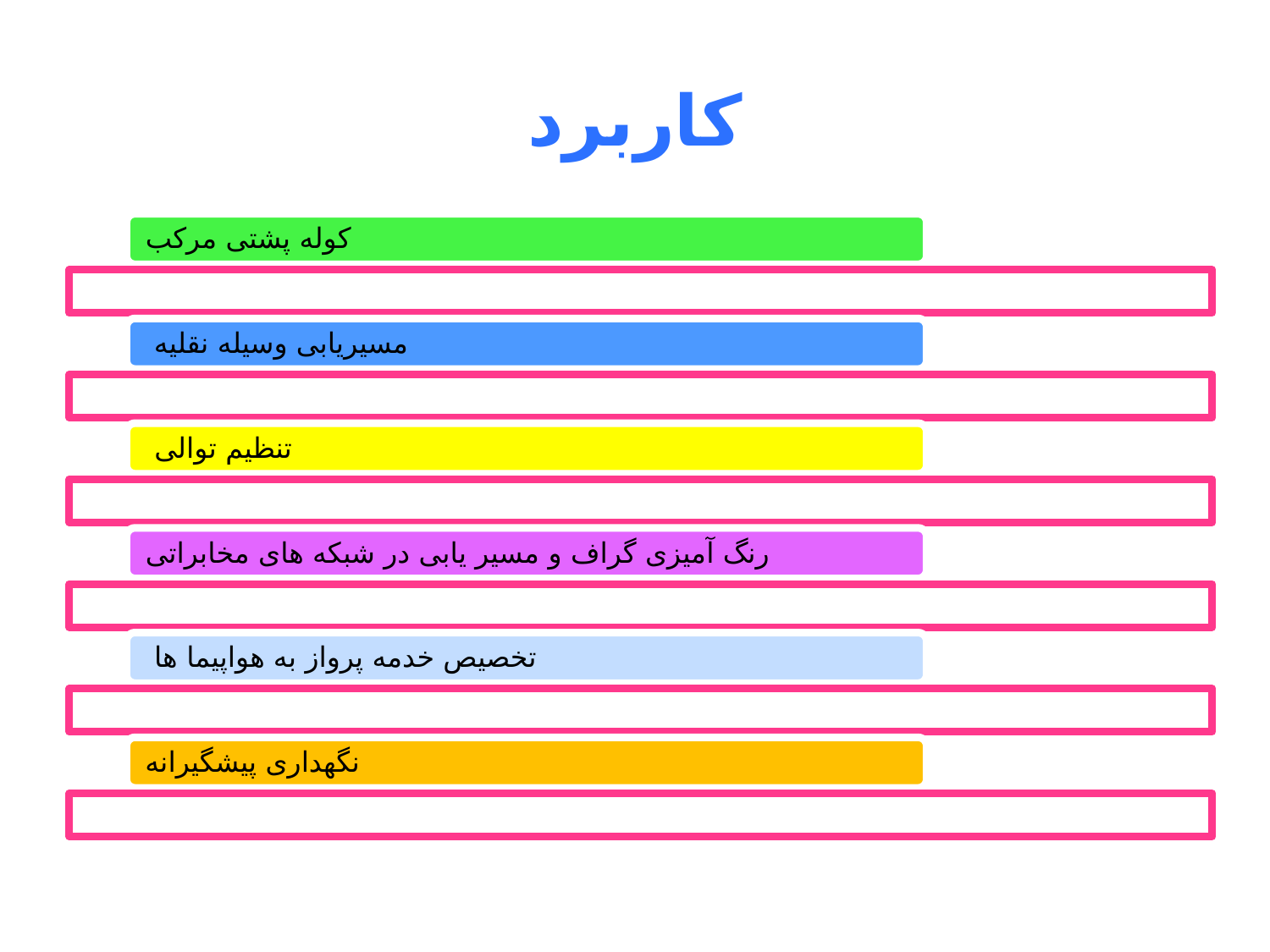

# کاربرد
مسیریابی وسیله نقلیه
تنظیم توالی
رنگ آمیزی گراف و مسیر یابی در شبکه های مخابراتی
کوله پشتی مرکب
تخصیص خدمه پرواز به هواپیما ها
نگهداری پیشگیرانه